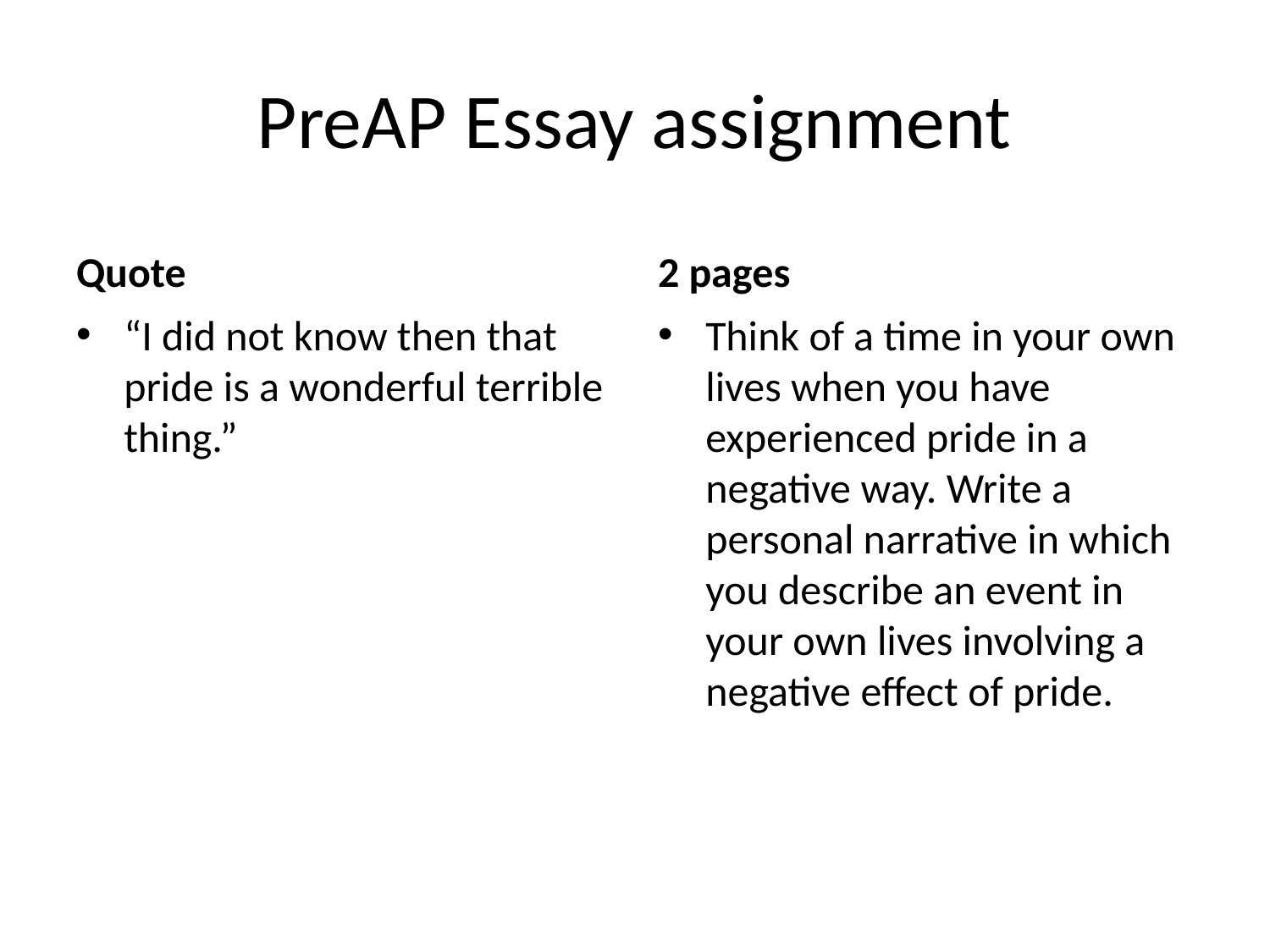

# PreAP Essay assignment
Quote
2 pages
“I did not know then that pride is a wonderful terrible thing.”
Think of a time in your own lives when you have experienced pride in a negative way. Write a personal narrative in which you describe an event in your own lives involving a negative effect of pride.